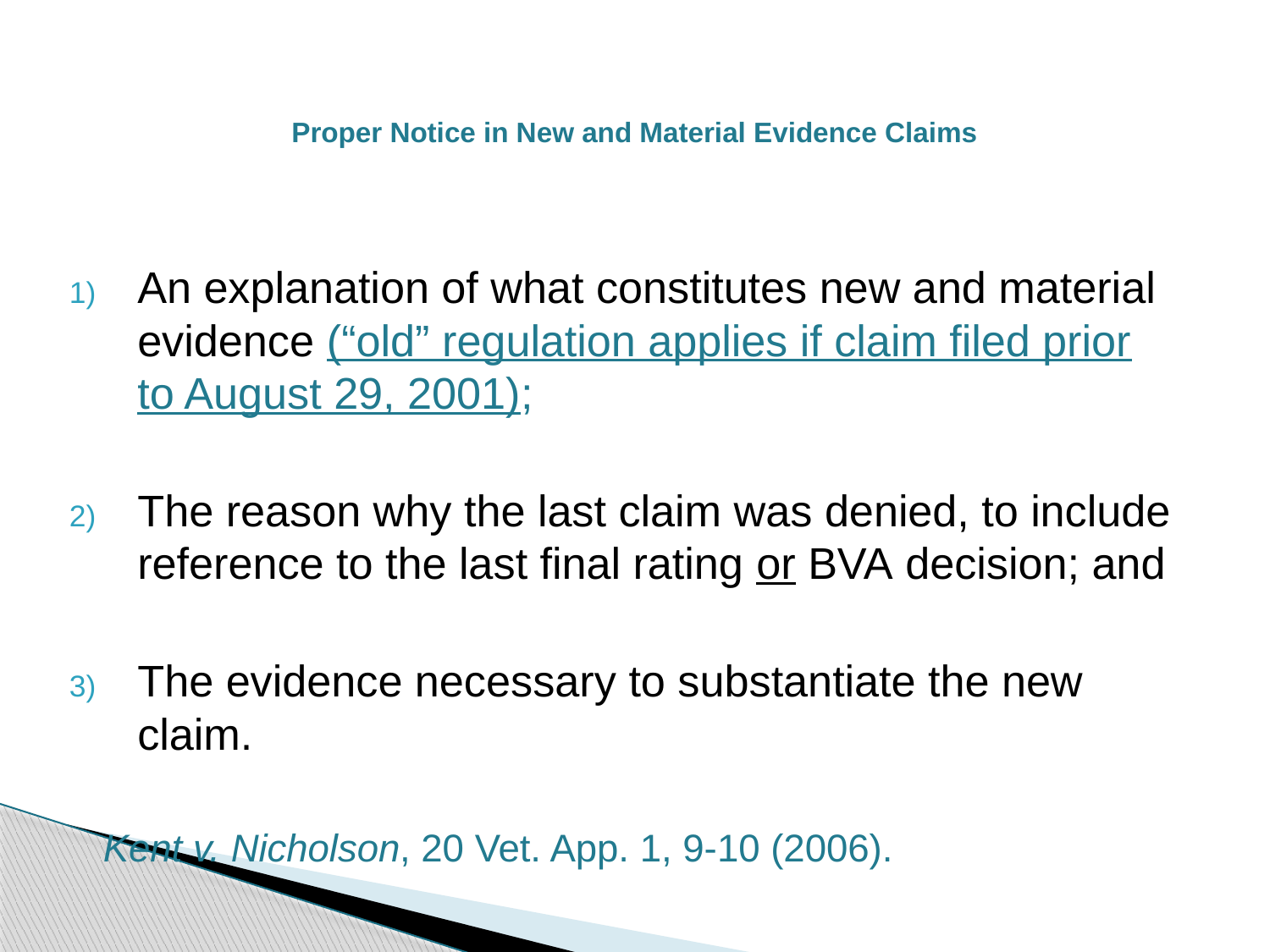

# Proper Notice in New and Material Evidence Claims

An explanation of what constitutes new and material evidence (“old” regulation applies if claim filed prior to August 29, 2001);

The reason why the last claim was denied, to include reference to the last final rating or BVA decision; and

The evidence necessary to substantiate the new claim.

		Kent v. Nicholson, 20 Vet. App. 1, 9-10 (2006).